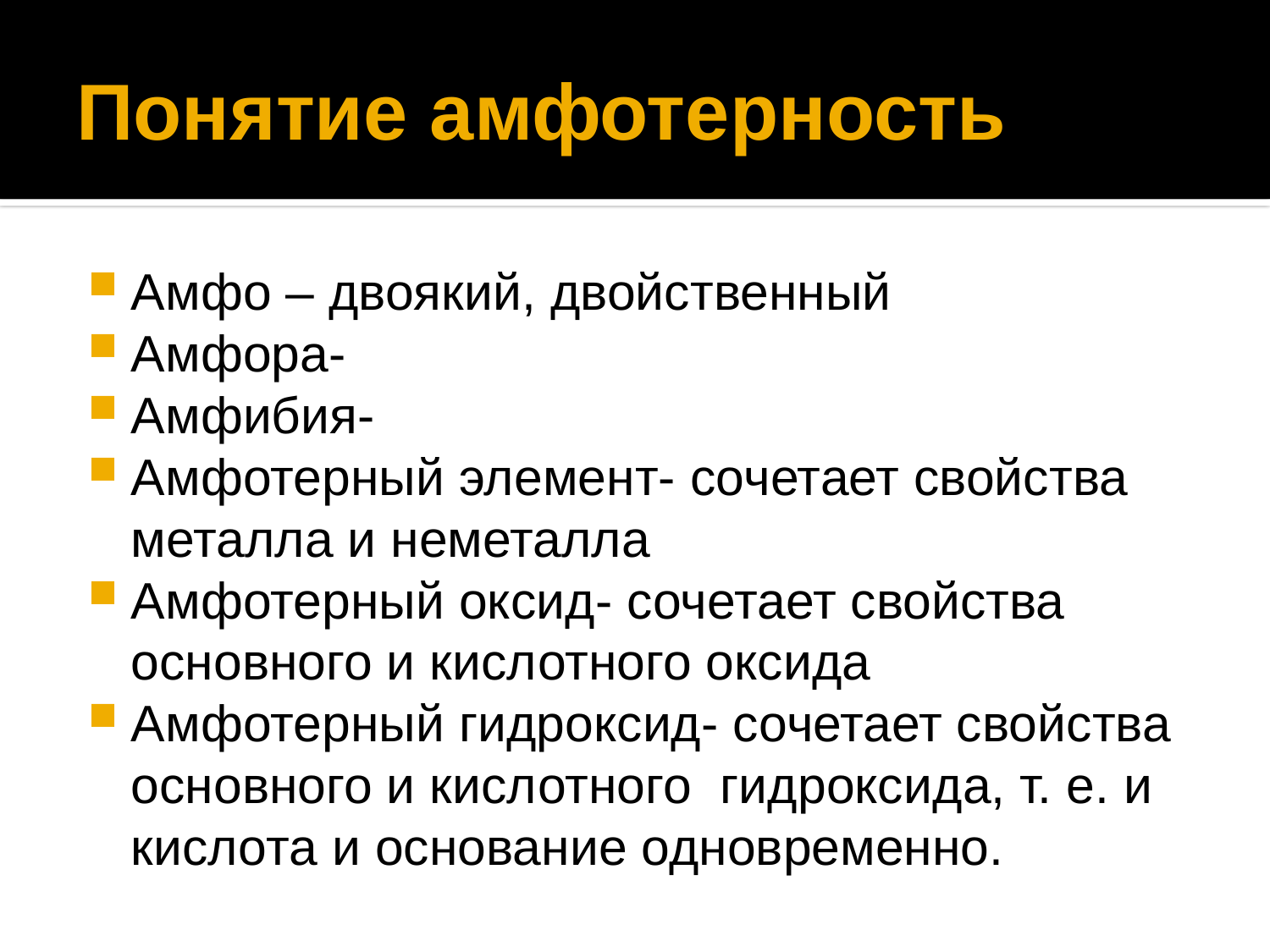

# Понятие амфотерность
Амфо – двоякий, двойственный
Амфора-
Амфибия-
Амфотерный элемент- сочетает свойства металла и неметалла
Амфотерный оксид- сочетает свойства основного и кислотного оксида
Амфотерный гидроксид- сочетает свойства основного и кислотного  гидроксида, т. е. и кислота и основание одновременно.